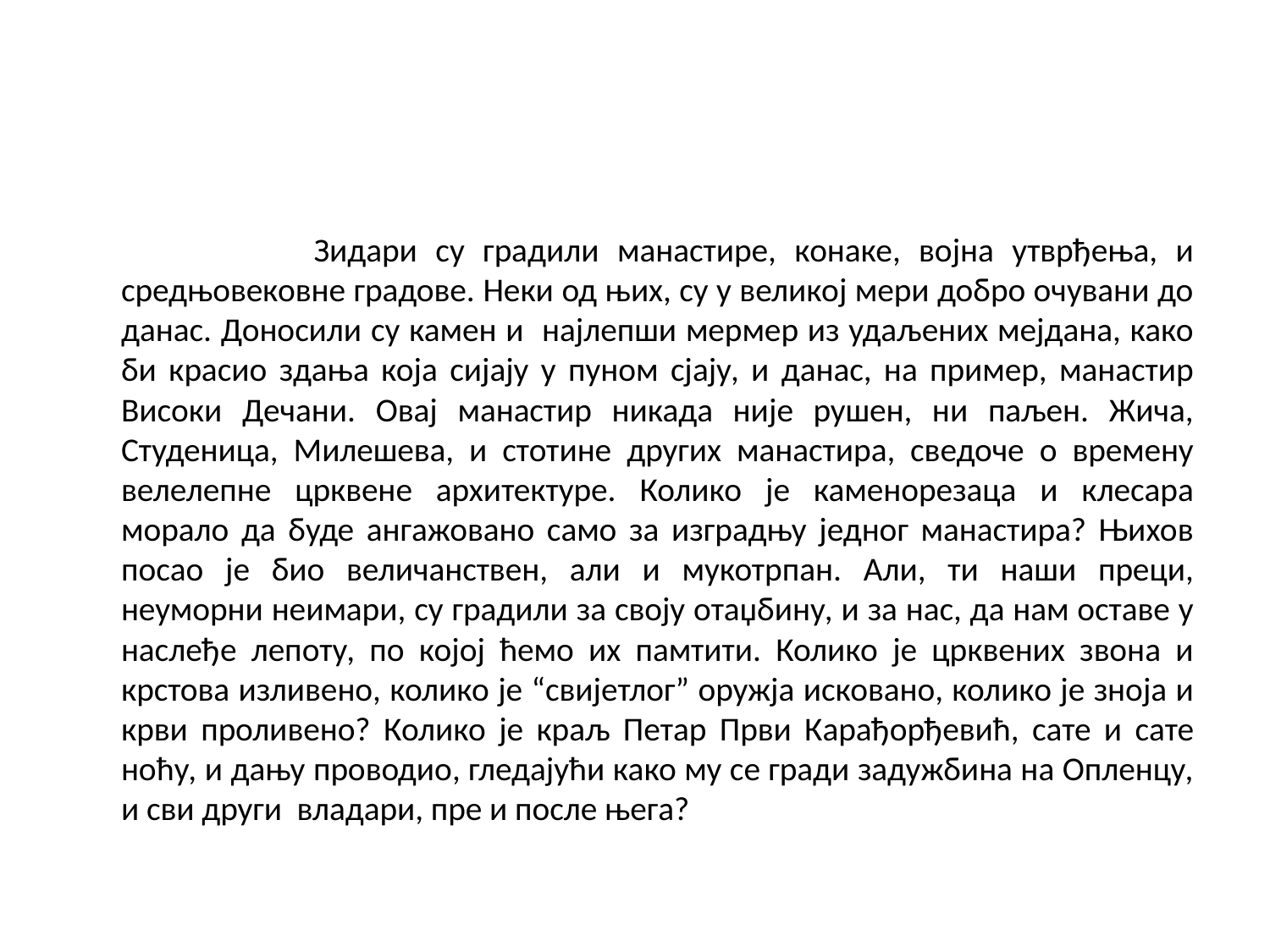

#
             Зидари су градили манастире, конаке, војна утврђења, и средњовековне градове. Неки од њих, су у великој мери добро очувани до данас. Доносили су камен и  најлепши мермер из удаљених мејдана, како би красио здања која сијају у пуном сјају, и данас, на пример, манастир Високи Дечани. Овај манастир никада није рушен, ни паљен. Жича, Студеница, Милешева, и стотине других манастира, сведоче о времену велелепне црквене архитектуре. Колико је каменорезаца и клесара морало да буде ангажовано само за изградњу једног манастира? Њихов посао је био величанствен, али и мукотрпан. Али, ти наши преци, неуморни неимари, су градили за своју отаџбину, и за нас, да нам оставе у наслеђе лепоту, по којој ћемо их памтити. Колико је црквених звона и крстова изливено, колико је “свијетлог” оружја исковано, колико је зноја и крви проливено? Колико је краљ Петар Први Карађорђевић, сате и сате ноћу, и дању проводио, гледајући како му се гради задужбина на Опленцу, и сви други  владари, пре и после њега?